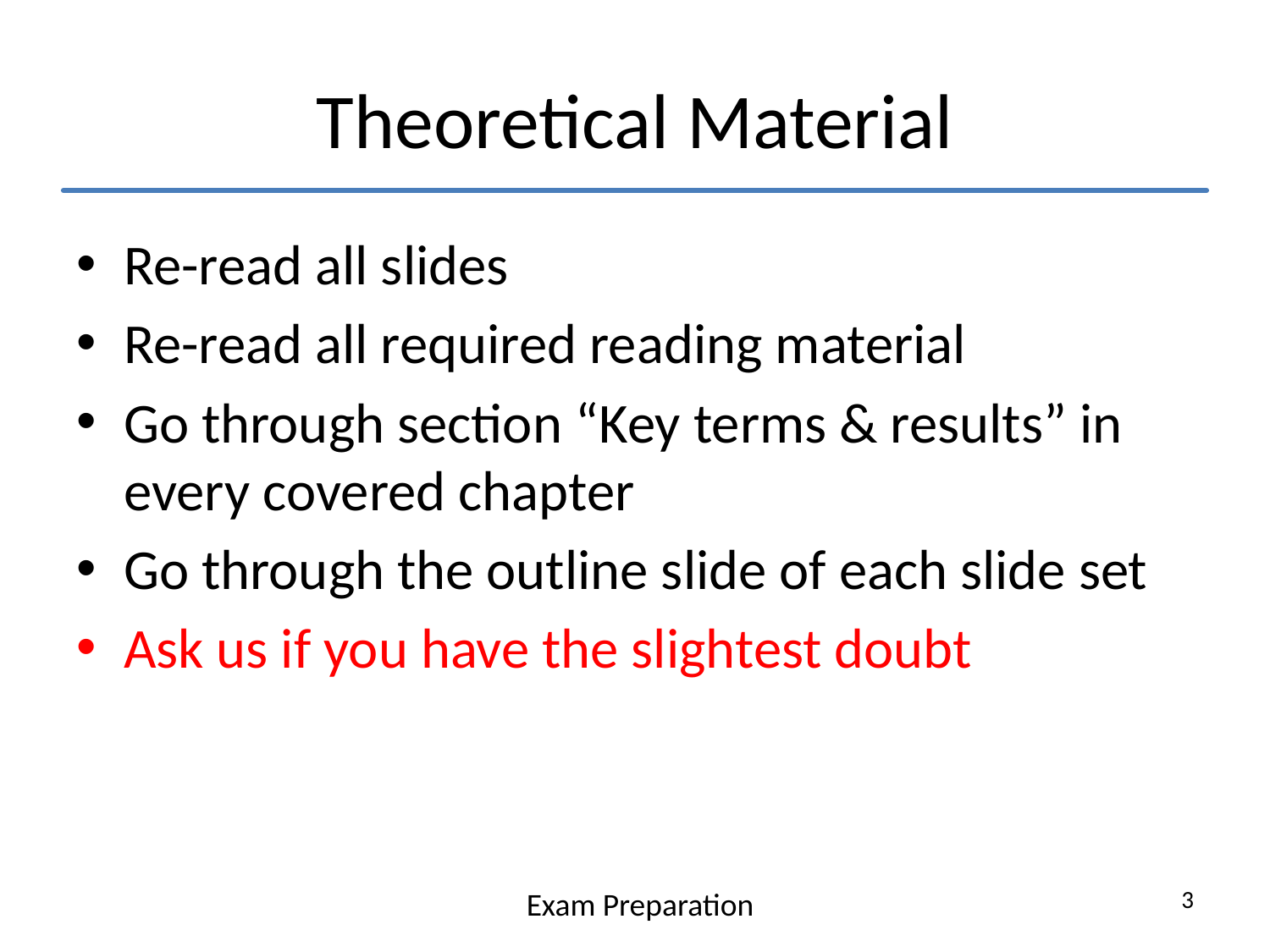

# Theoretical Material
Re-read all slides
Re-read all required reading material
Go through section “Key terms & results” in every covered chapter
Go through the outline slide of each slide set
Ask us if you have the slightest doubt